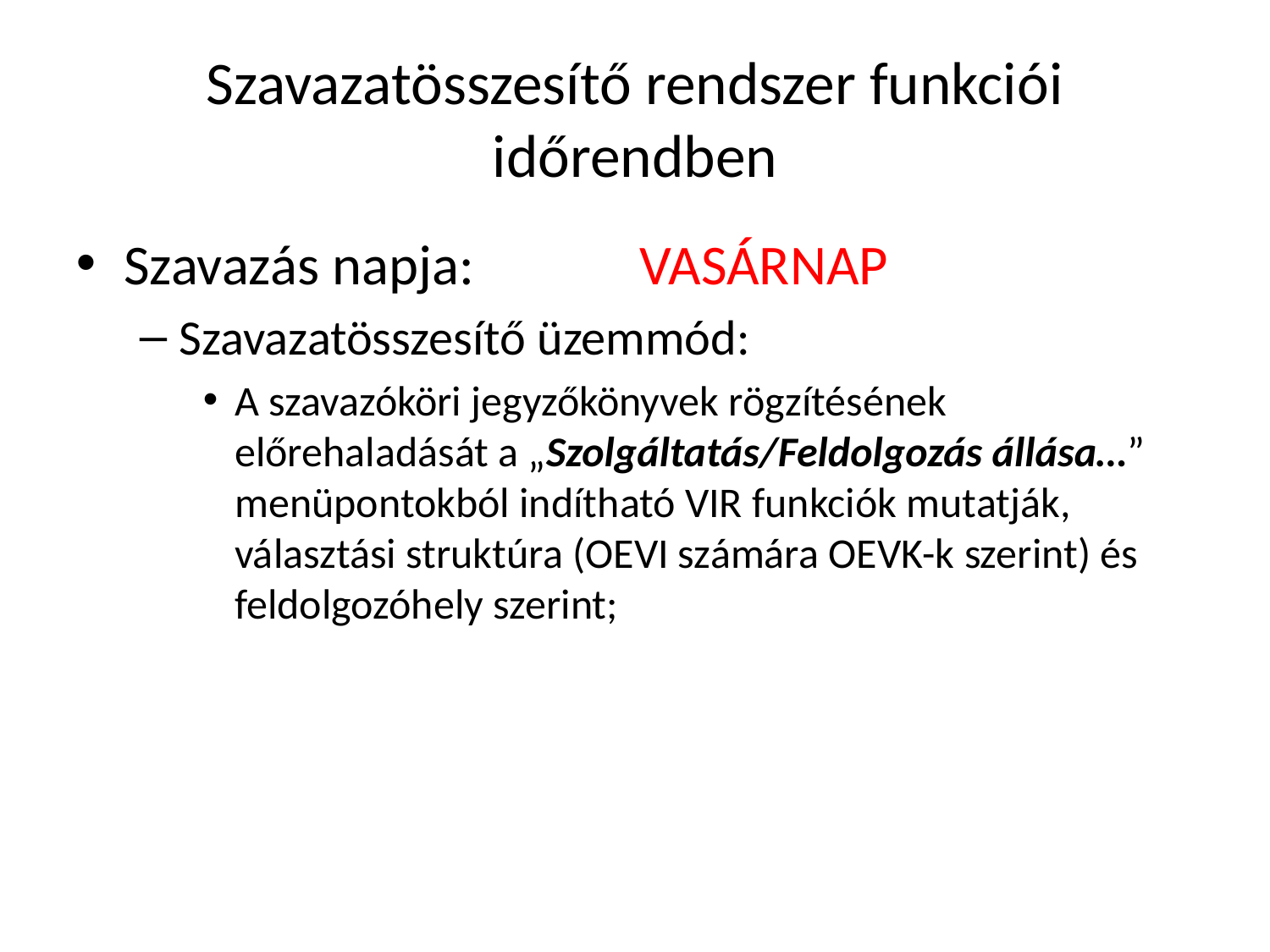

Szavazatösszesítő rendszer funkciói időrendben
Szavazás napja:             VASÁRNAP
Szavazatösszesítő üzemmód:
A szavazóköri jegyzőkönyvek rögzítésének előrehaladását a „Szolgáltatás/Feldolgozás állása…” menüpontokból indítható VIR funkciók mutatják, választási struktúra (OEVI számára OEVK-k szerint) és feldolgozóhely szerint;